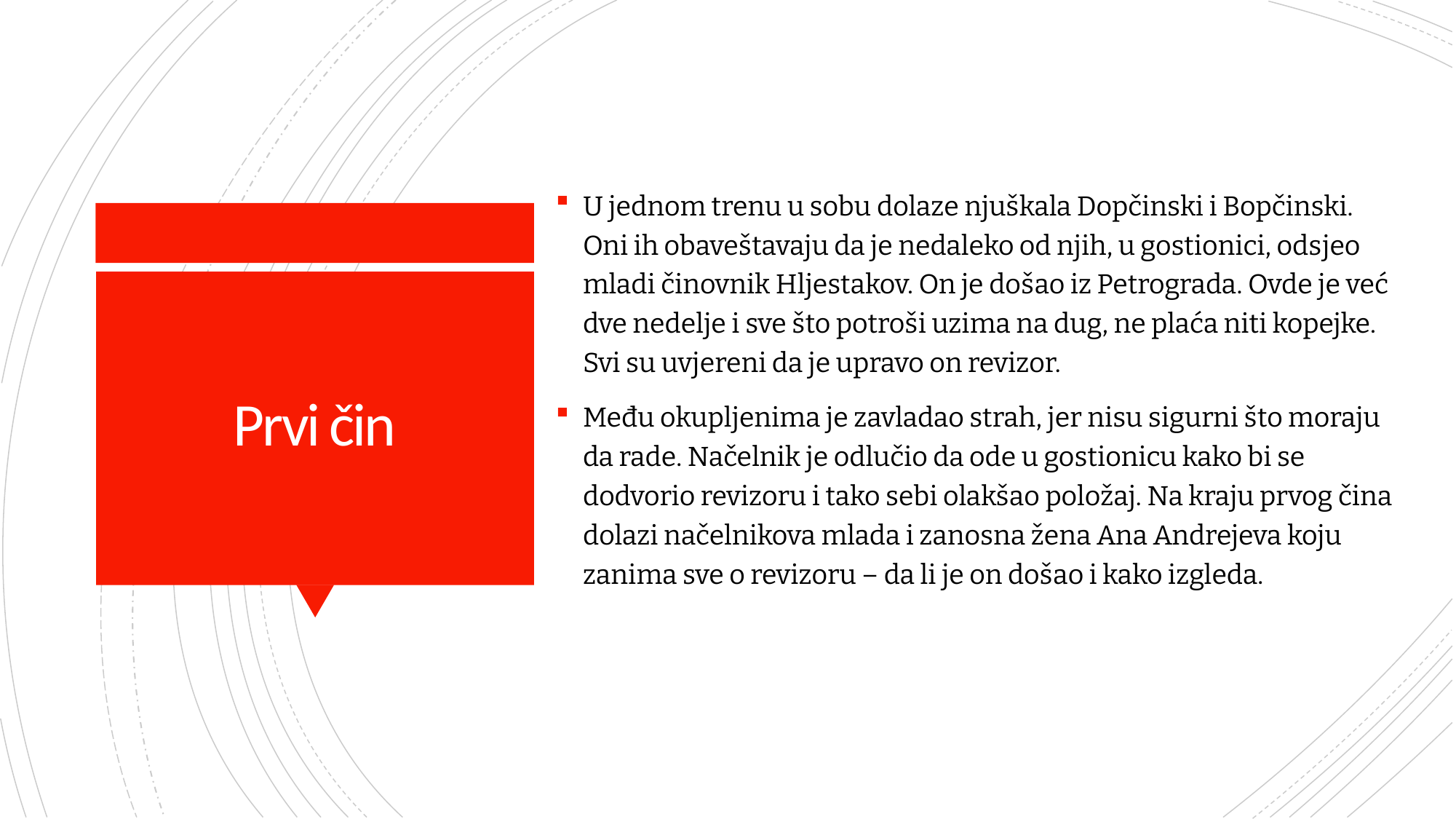

U jednom trenu u sobu dolaze njuškala Dopčinski i Bopčinski. Oni ih obaveštavaju da je nedaleko od njih, u gostionici, odsjeo mladi činovnik Hljestakov. On je došao iz Petrograda. Ovde je već dve nedelje i sve što potroši uzima na dug, ne plaća niti kopejke. Svi su uvjereni da je upravo on revizor.
Među okupljenima je zavladao strah, jer nisu sigurni što moraju da rade. Načelnik je odlučio da ode u gostionicu kako bi se dodvorio revizoru i tako sebi olakšao položaj. Na kraju prvog čina dolazi načelnikova mlada i zanosna žena Ana Andrejeva koju zanima sve o revizoru – da li je on došao i kako izgleda.

# Prvi čin